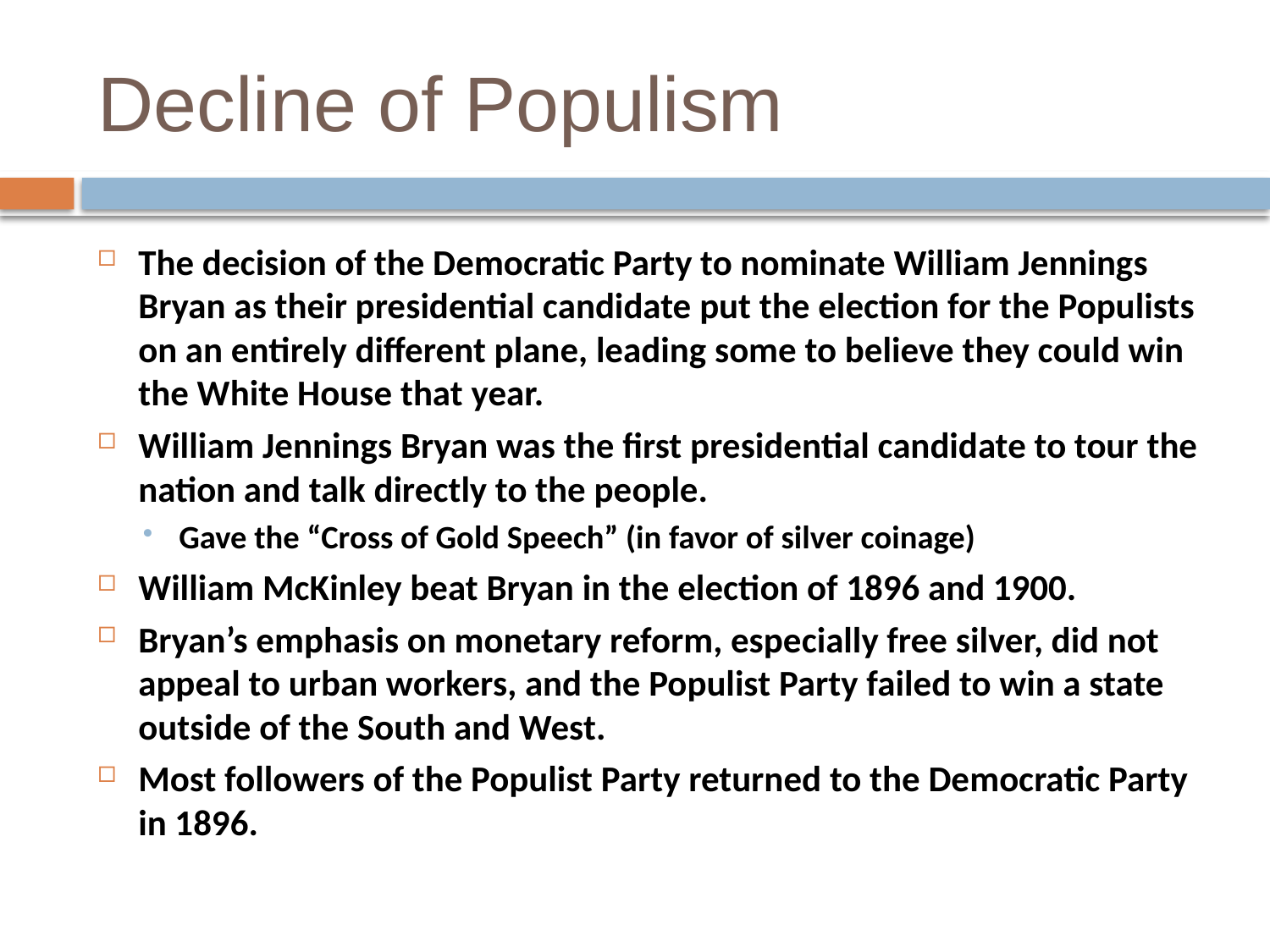

# Decline of Populism
The decision of the Democratic Party to nominate William Jennings Bryan as their presidential candidate put the election for the Populists on an entirely different plane, leading some to believe they could win the White House that year.
William Jennings Bryan was the first presidential candidate to tour the nation and talk directly to the people.
Gave the “Cross of Gold Speech” (in favor of silver coinage)
William McKinley beat Bryan in the election of 1896 and 1900.
Bryan’s emphasis on monetary reform, especially free silver, did not appeal to urban workers, and the Populist Party failed to win a state outside of the South and West.
Most followers of the Populist Party returned to the Democratic Party in 1896.